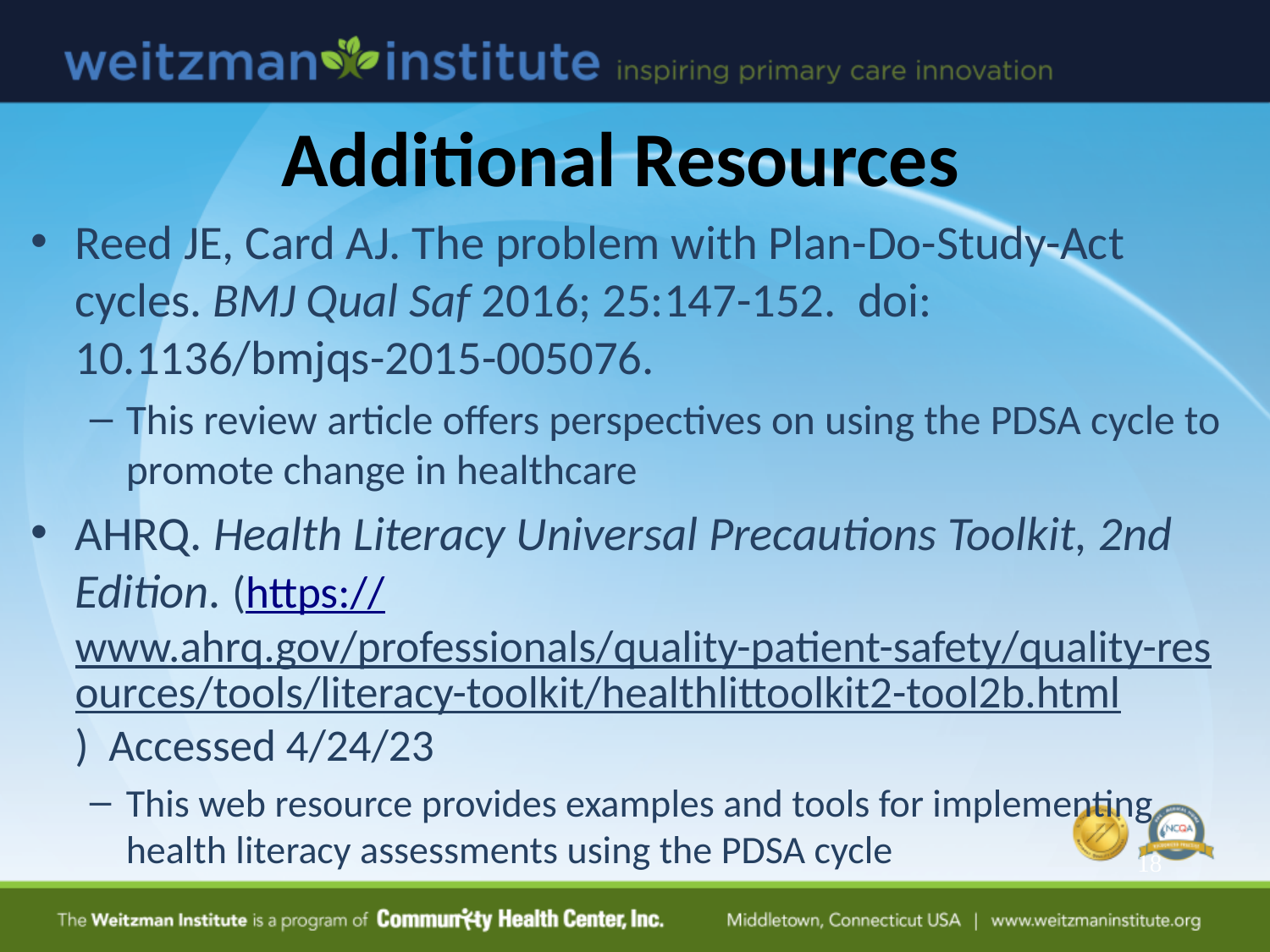

Additional Resources
Reed JE, Card AJ. The problem with Plan-Do-Study-Act cycles. BMJ Qual Saf 2016; 25:147-152.  doi: 10.1136/bmjqs-2015-005076.
This review article offers perspectives on using the PDSA cycle to promote change in healthcare
AHRQ. Health Literacy Universal Precautions Toolkit, 2nd Edition. (https://www.ahrq.gov/professionals/quality-patient-safety/quality-resources/tools/literacy-toolkit/healthlittoolkit2-tool2b.html)  Accessed 4/24/23
This web resource provides examples and tools for implementing health literacy assessments using the PDSA cycle
18